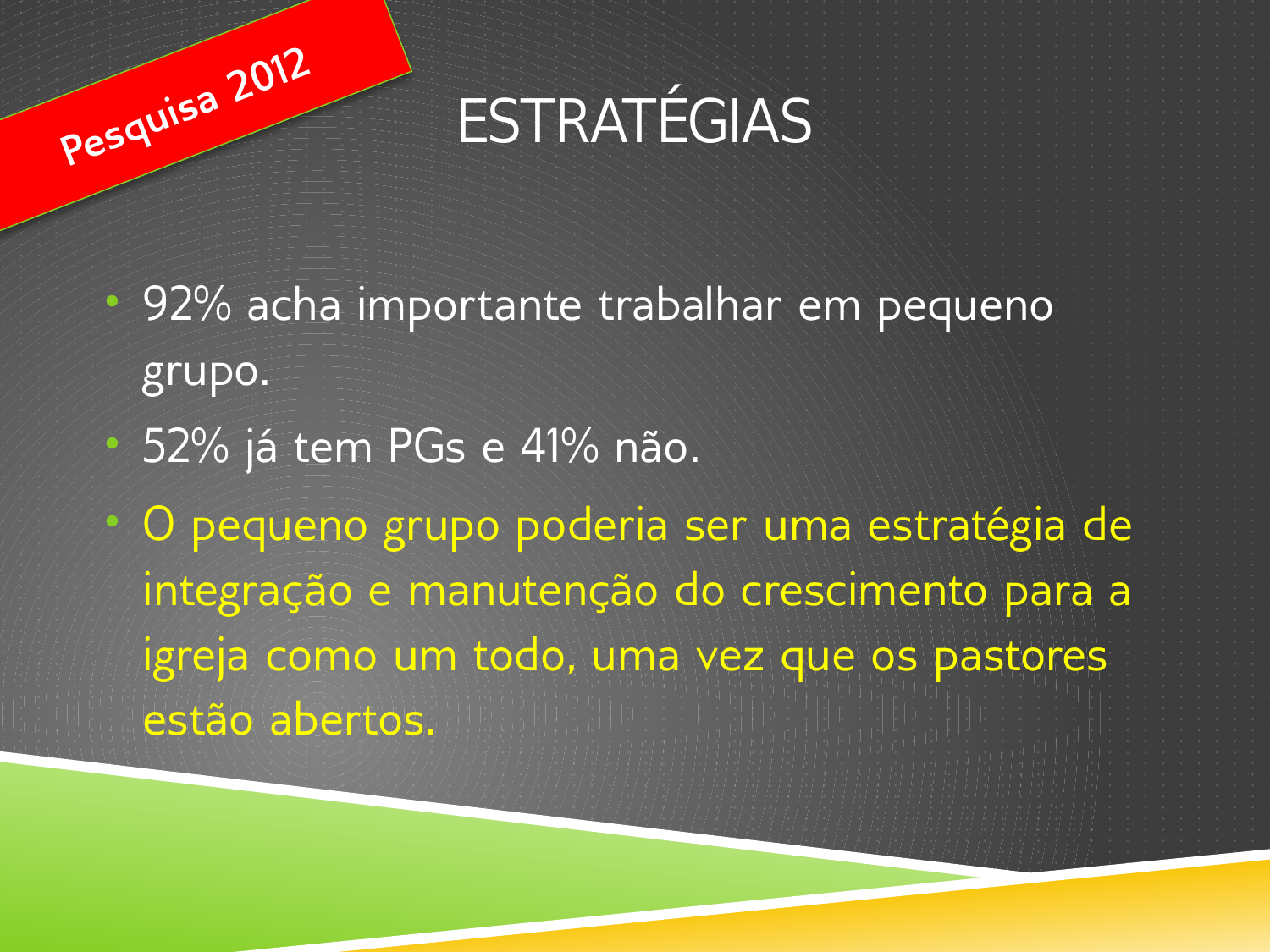

# estratégias
Pesquisa 2012
92% acha importante trabalhar em pequeno grupo.
52% já tem PGs e 41% não.
O pequeno grupo poderia ser uma estratégia de integração e manutenção do crescimento para a igreja como um todo, uma vez que os pastores estão abertos.